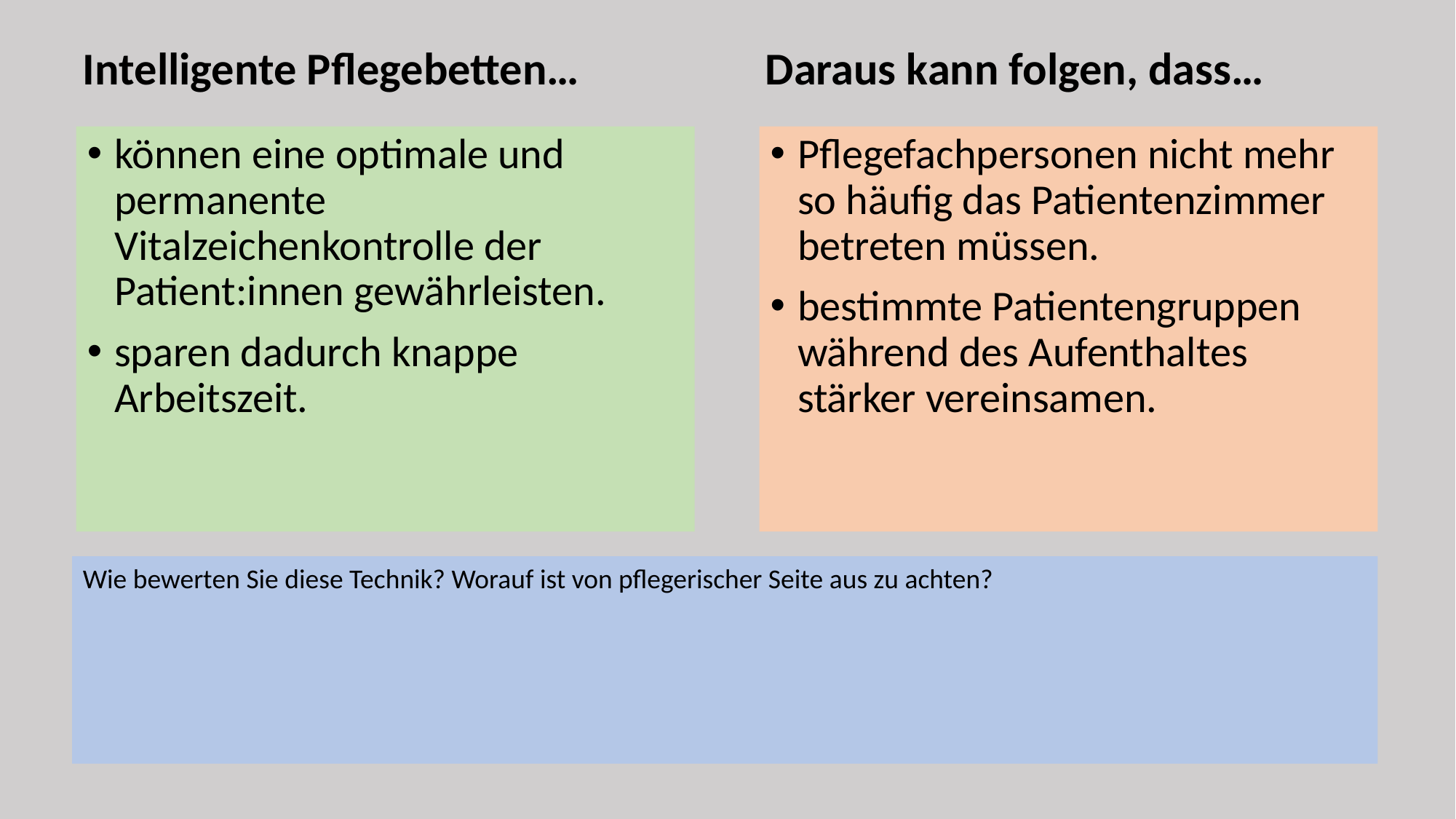

Intelligente Pflegebetten…                  Daraus kann folgen, dass…
können eine optimale und permanente Vitalzeichenkontrolle der Patient:innen gewährleisten.
sparen dadurch knappe Arbeitszeit.

Pflegefachpersonen nicht mehr so häufig das Patientenzimmer betreten müssen.
bestimmte Patientengruppen während des Aufenthaltes stärker vereinsamen.
Wie bewerten Sie diese Technik? Worauf ist von pflegerischer Seite aus zu achten?